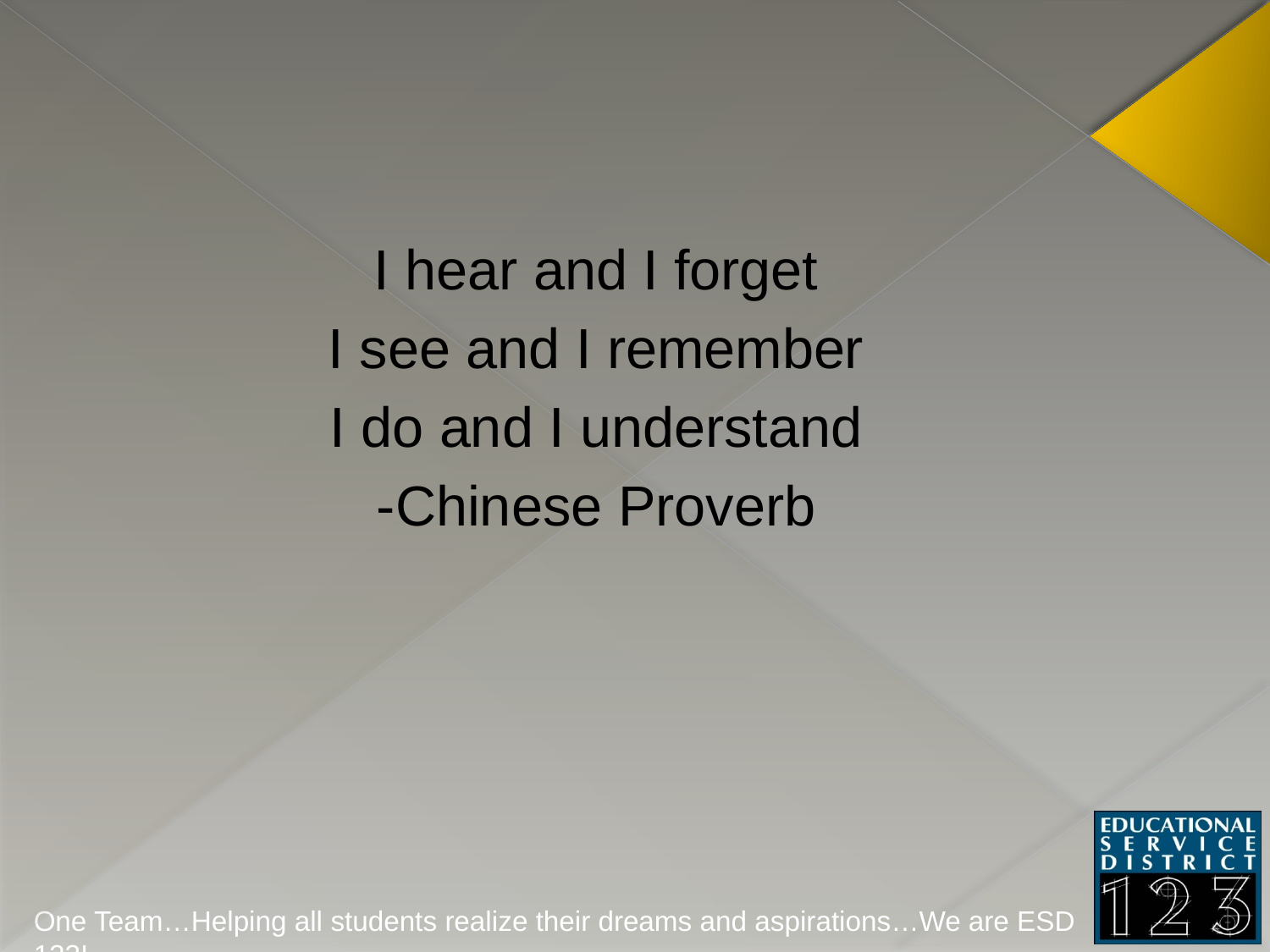

I hear and I forget
I see and I remember
I do and I understand
-Chinese Proverb